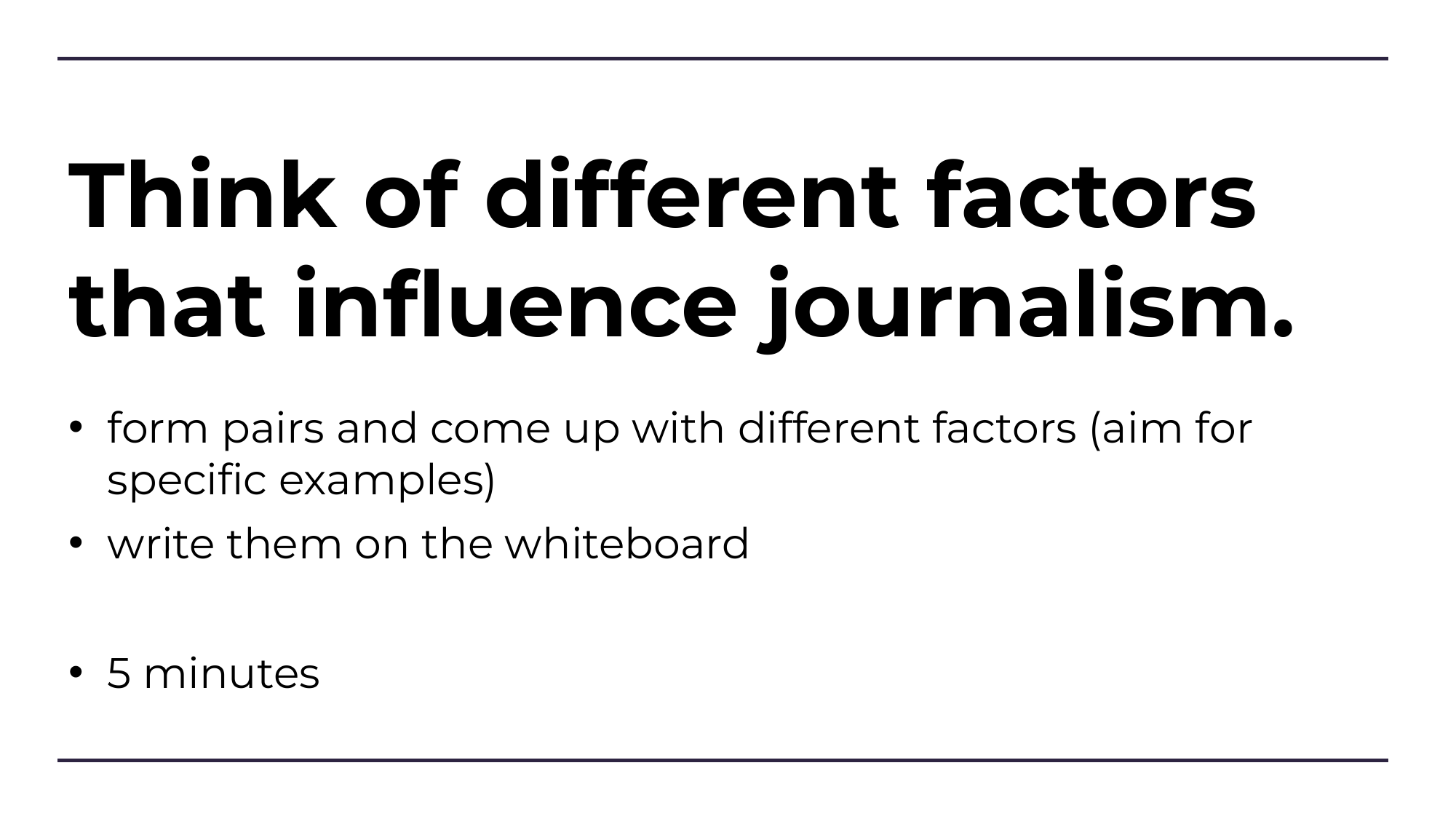

# Think of different factors that influence journalism.
form pairs and come up with different factors (aim for specific examples)
write them on the whiteboard

5 minutes